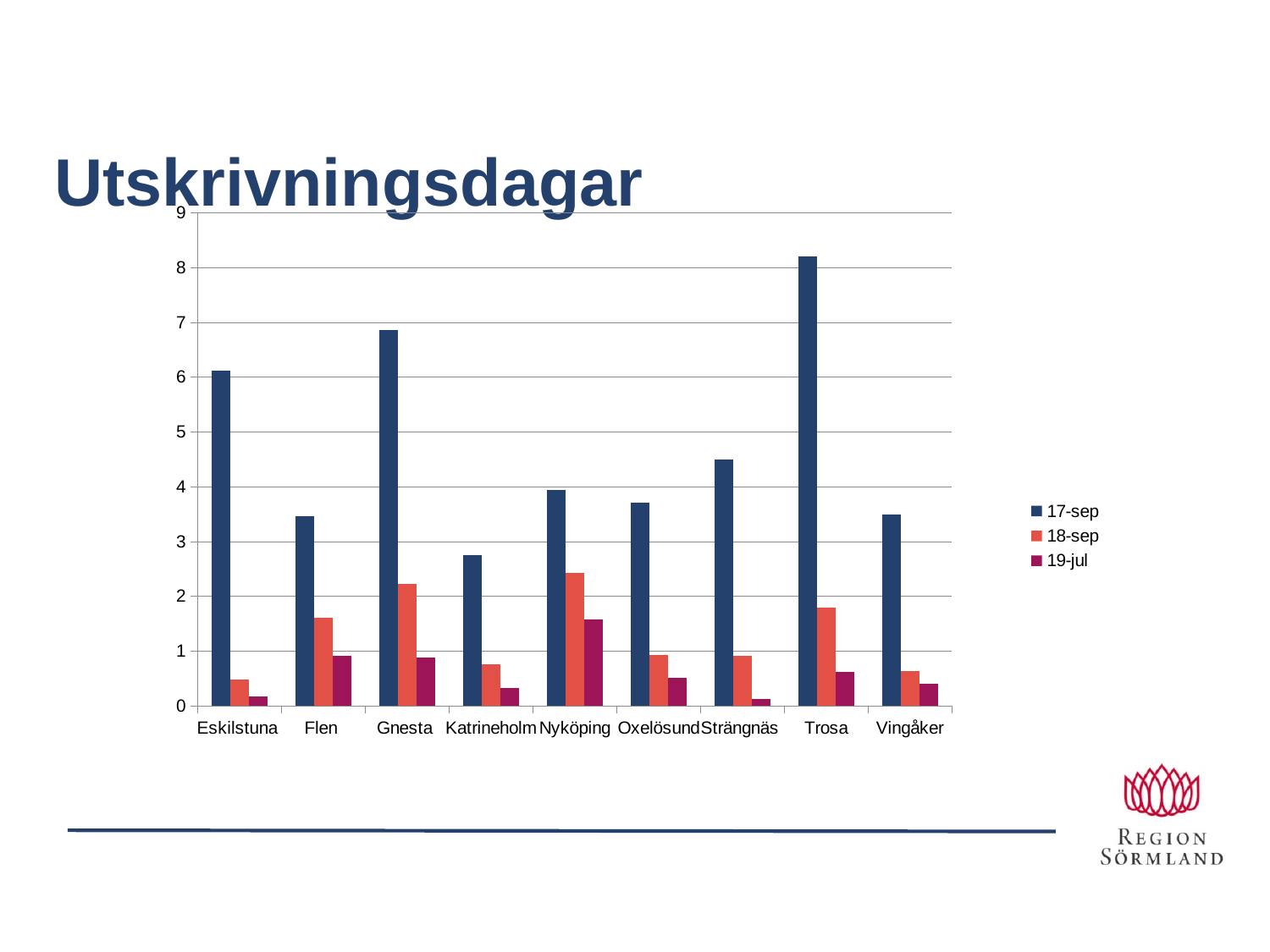

# Utskrivningsdagar

### Chart

| Category | 17-sep | 18-sep | 19-jul |
|---|---|---|---|
| Eskilstuna  | 6.12 | 0.48 | 0.17 |
| Flen  | 3.47 | 1.61 | 0.91 |
| Gnesta  | 6.86 | 2.22 | 0.88 |
| Katrineholm | 2.76 | 0.76 | 0.33 |
| Nyköping | 3.95 | 2.43 | 1.58 |
| Oxelösund | 3.71 | 0.93 | 0.52 |
| Strängnäs  | 4.5 | 0.92 | 0.13 |
| Trosa | 8.2 | 1.79 | 0.62 |
| Vingåker | 3.5 | 0.63 | 0.4 |